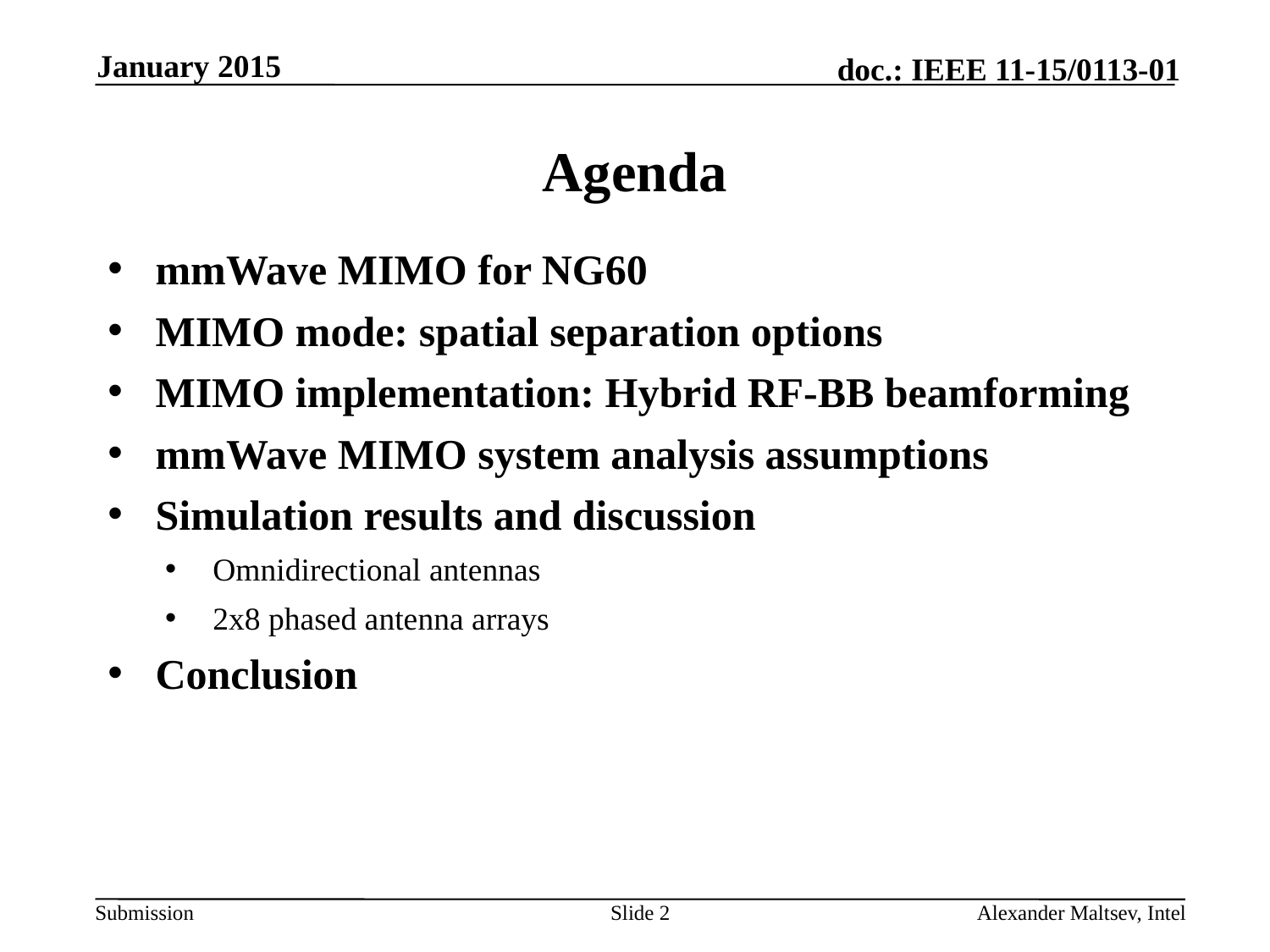

January 2015
# Agenda
mmWave MIMO for NG60
MIMO mode: spatial separation options
MIMO implementation: Hybrid RF-BB beamforming
mmWave MIMO system analysis assumptions
Simulation results and discussion
Omnidirectional antennas
2x8 phased antenna arrays
Conclusion

Slide 2
Alexander Maltsev, Intel